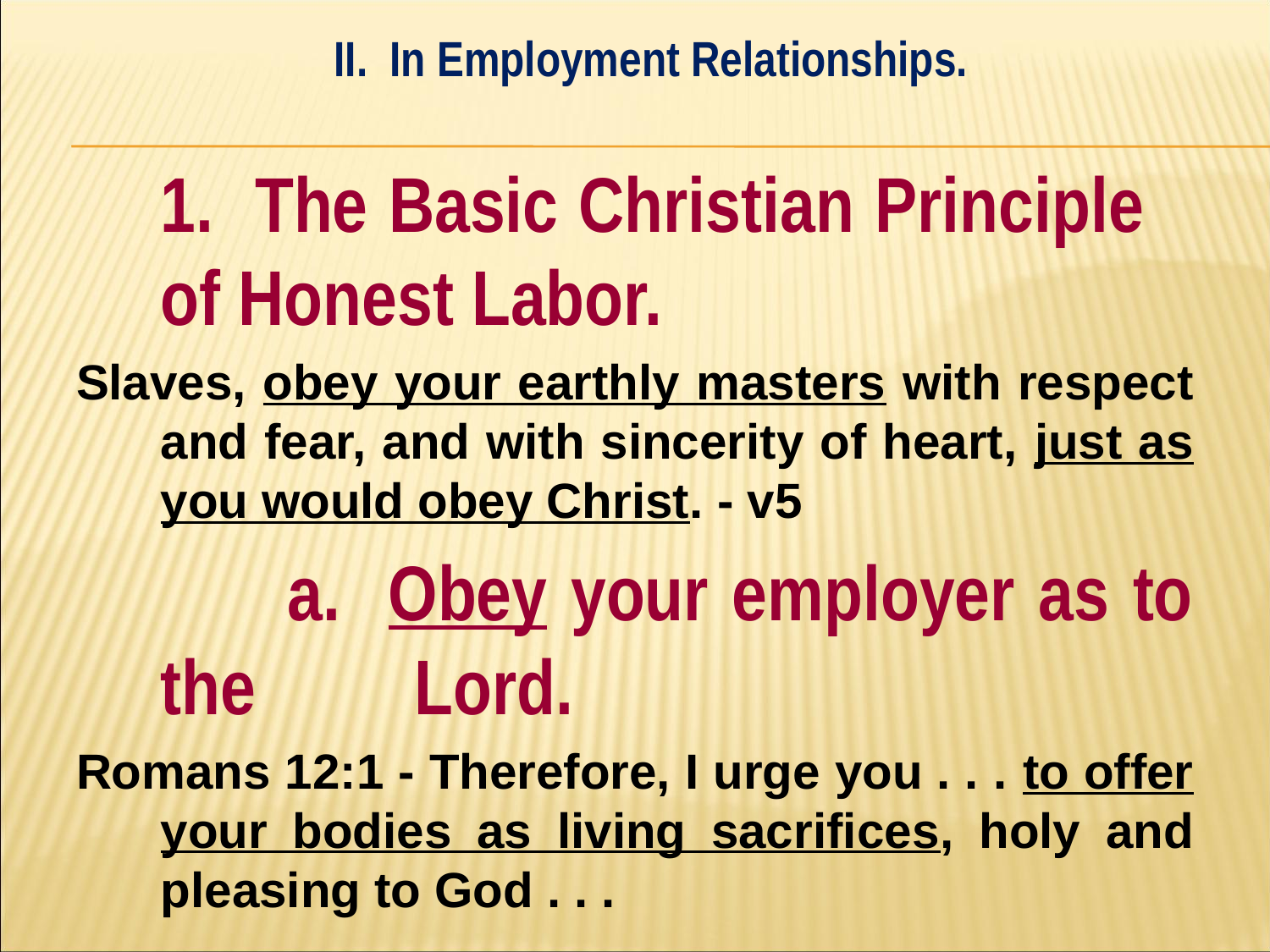

II.  In Employment Relationships.
#
	1.  The Basic Christian Principle 	of Honest Labor.
Slaves, obey your earthly masters with respect and fear, and with sincerity of heart, just as you would obey Christ. - v5
		a.  Obey your employer as to the 		Lord.
Romans 12:1 - Therefore, I urge you . . . to offer your bodies as living sacrifices, holy and pleasing to God . . .